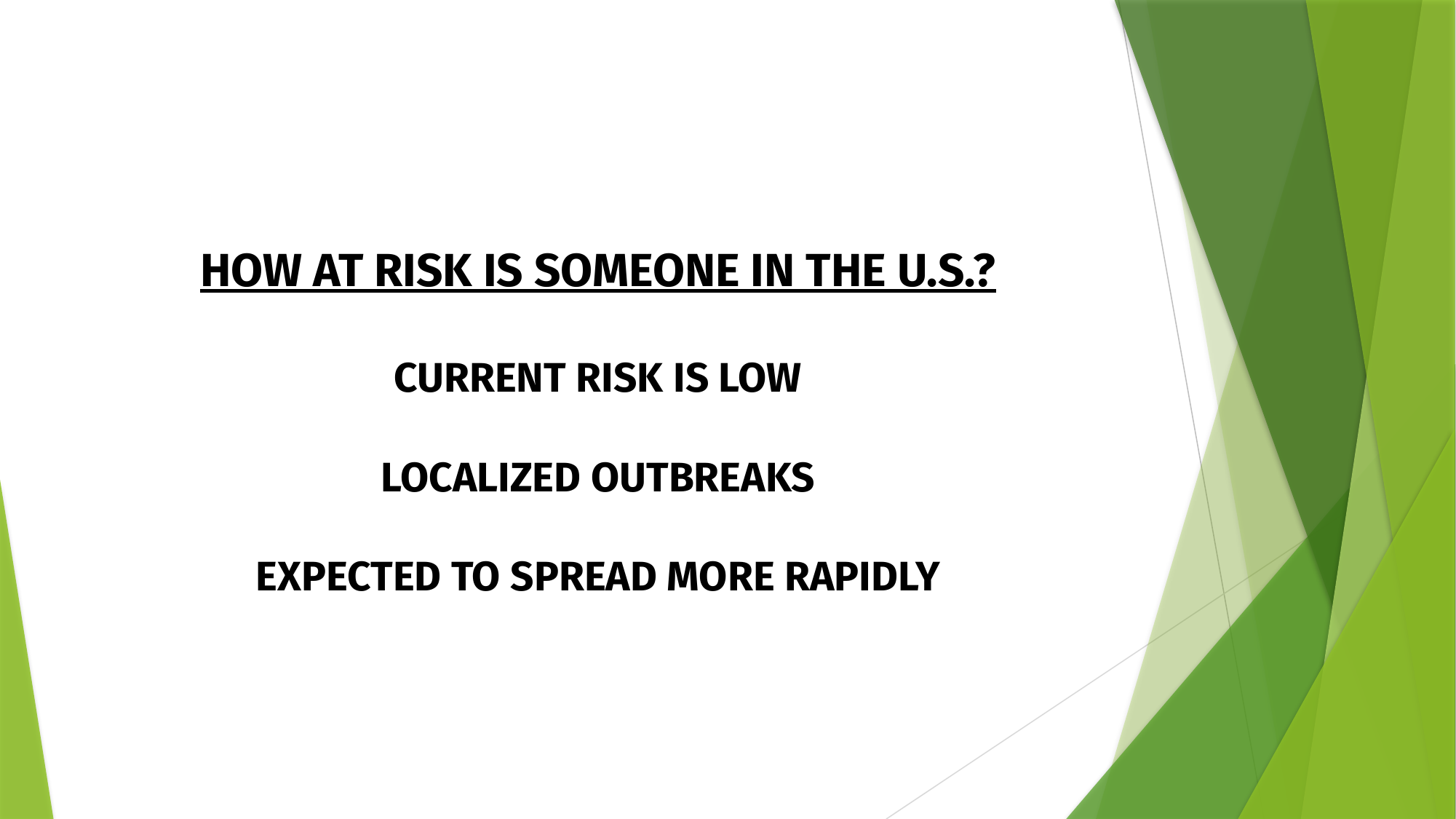

# HOW AT RISK IS SOMEONE IN THE U.S.? CURRENT RISK IS LOW LOCALIZED OUTBREAKS EXPECTED TO SPREAD MORE RAPIDLY